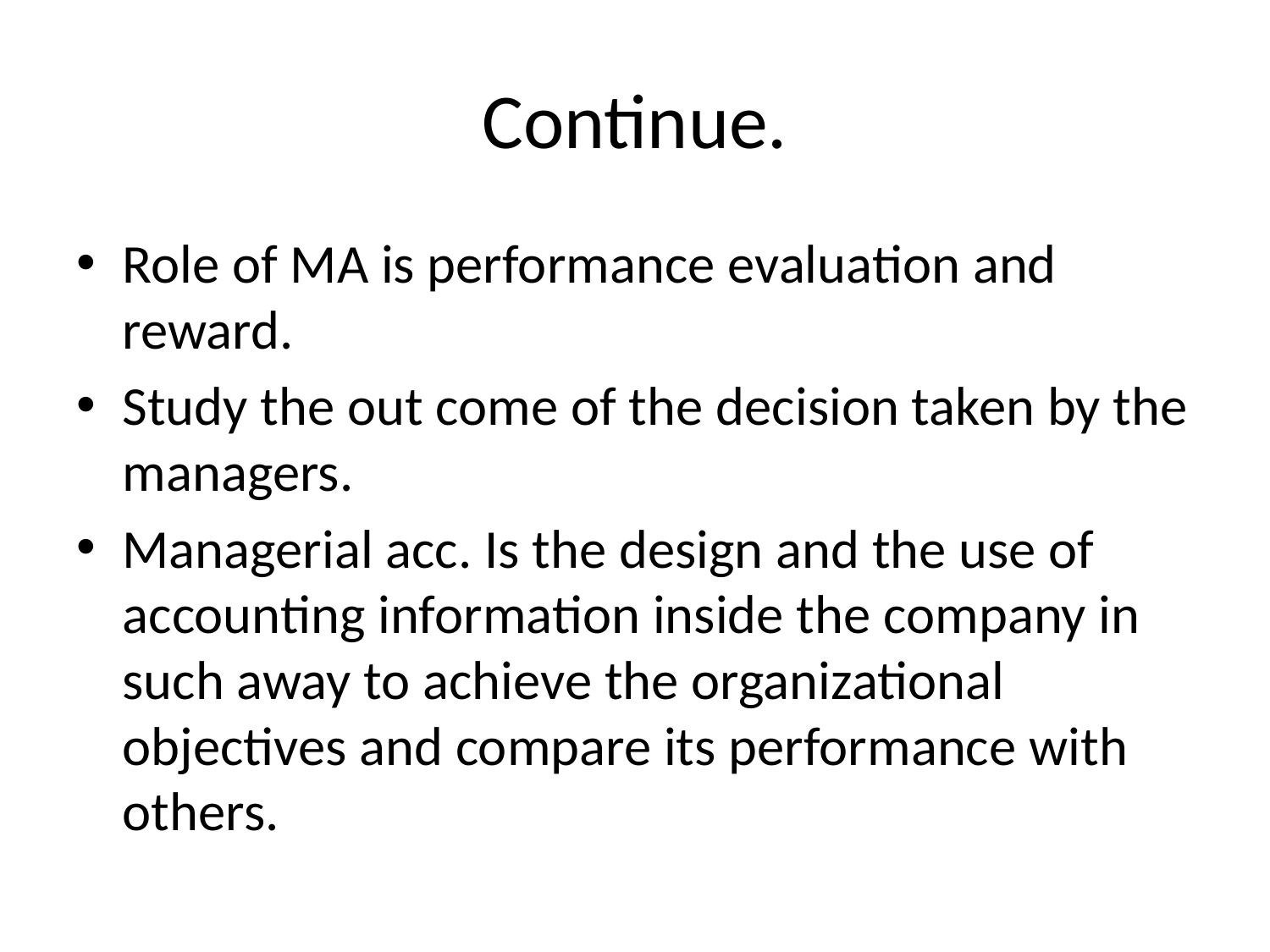

# Continue.
Role of MA is performance evaluation and reward.
Study the out come of the decision taken by the managers.
Managerial acc. Is the design and the use of accounting information inside the company in such away to achieve the organizational objectives and compare its performance with others.